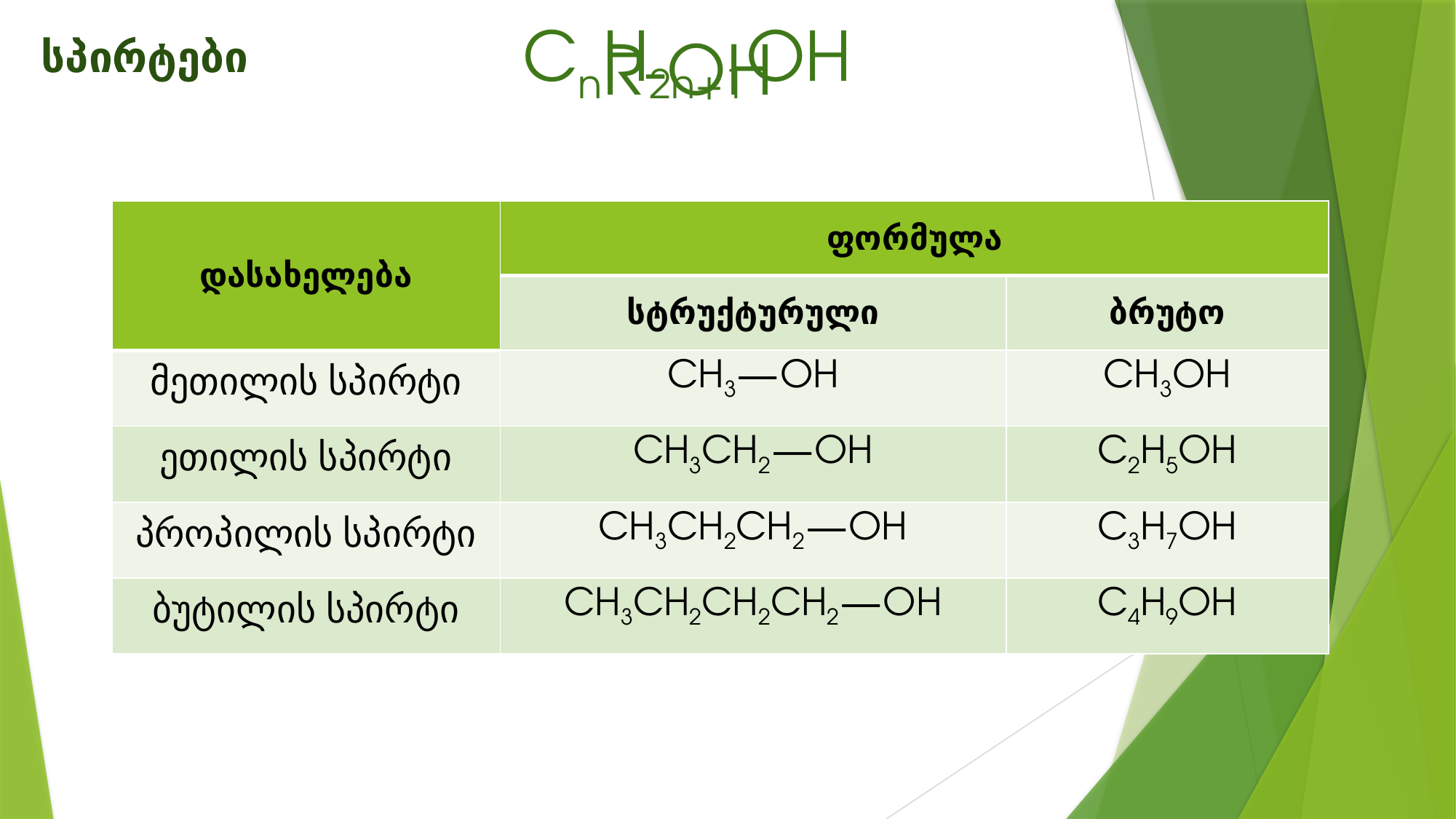

CnH2n+1OH
R-OH
სპირტები
| დასახელება | ფორმულა |  |
| --- | --- | --- |
|  | სტრუქტურული | ბრუტო |
| მეთილის სპირტი | CH3―OH | CH3OH |
| ეთილის სპირტი | CH3CH2―OH | C2H5OH |
| პროპილის სპირტი | CH3CH2CH2―OH | C3H7OH |
| ბუტილის სპირტი | CH3CH2CH2CH2―OH | C4H9OH |